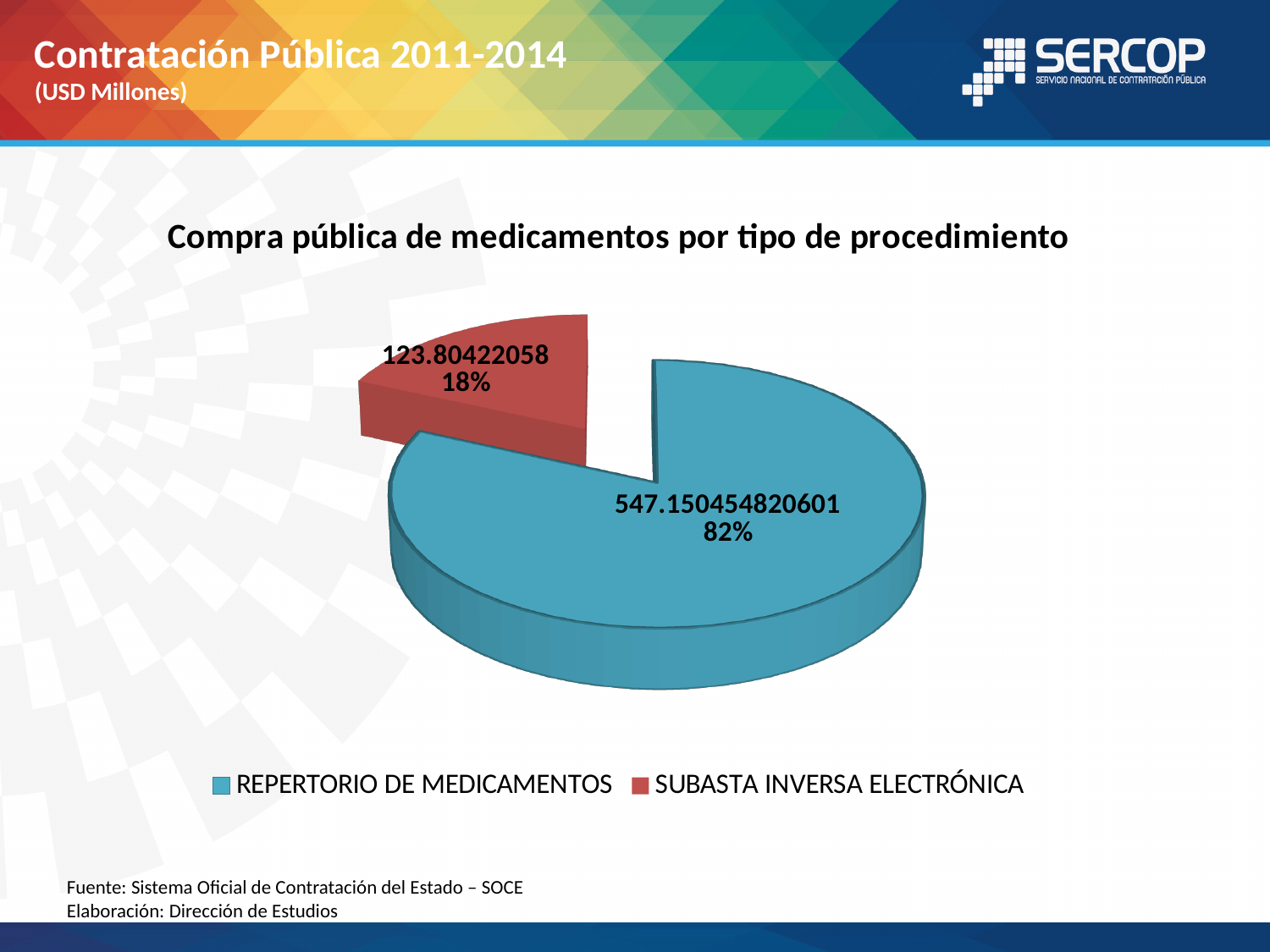

# Contratación Pública 2011-2014 (USD Millones)

[unsupported chart]

Fuente: Sistema Oficial de Contratación del Estado – SOCE
Elaboración: Dirección de Estudios